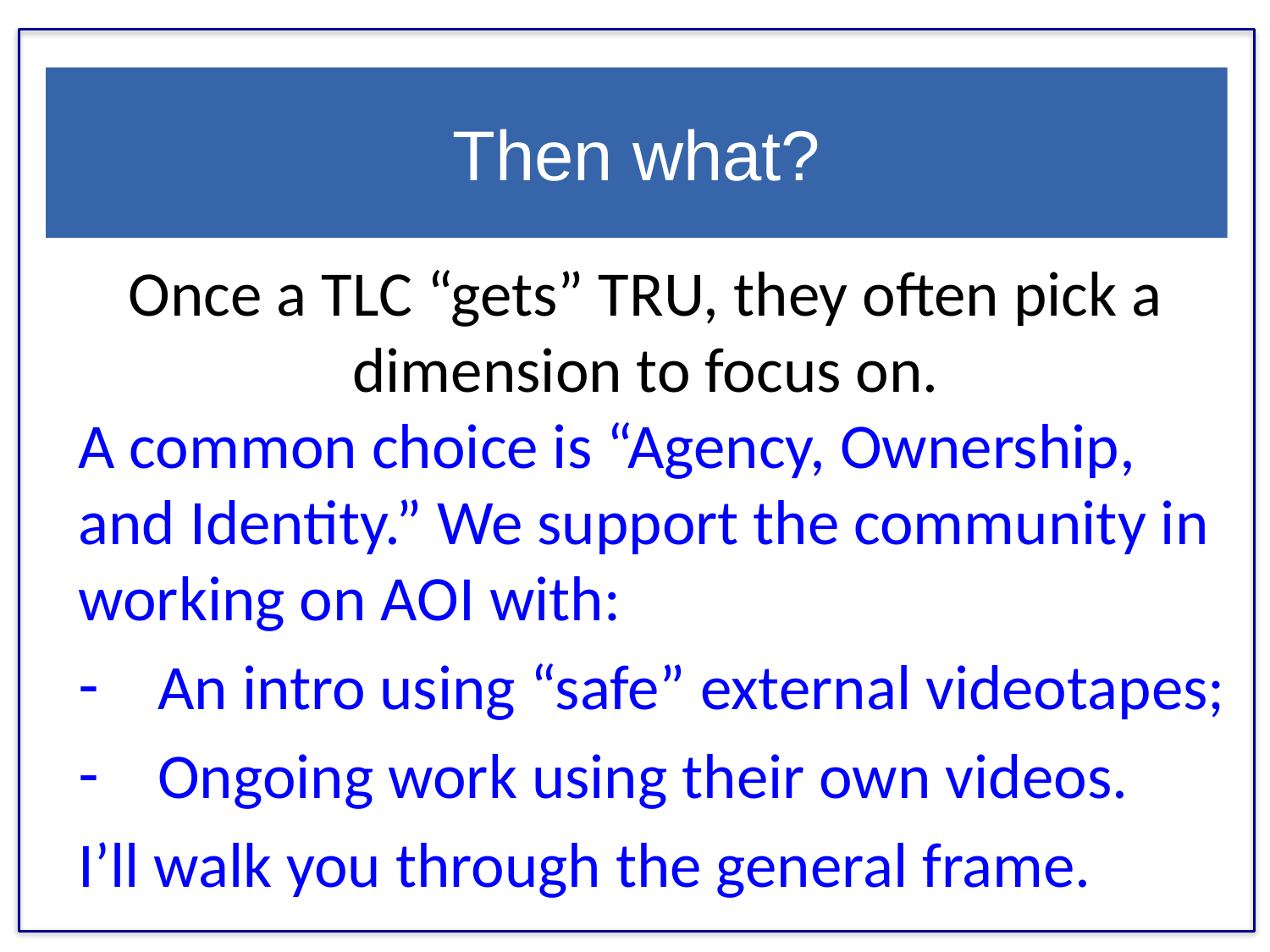

Then what?
# Once a TLC “gets” TRU, they often pick a dimension to focus on.
A common choice is “Agency, Ownership, and Identity.” We support the community in working on AOI with:
An intro using “safe” external videotapes;
Ongoing work using their own videos.
I’ll walk you through the general frame.